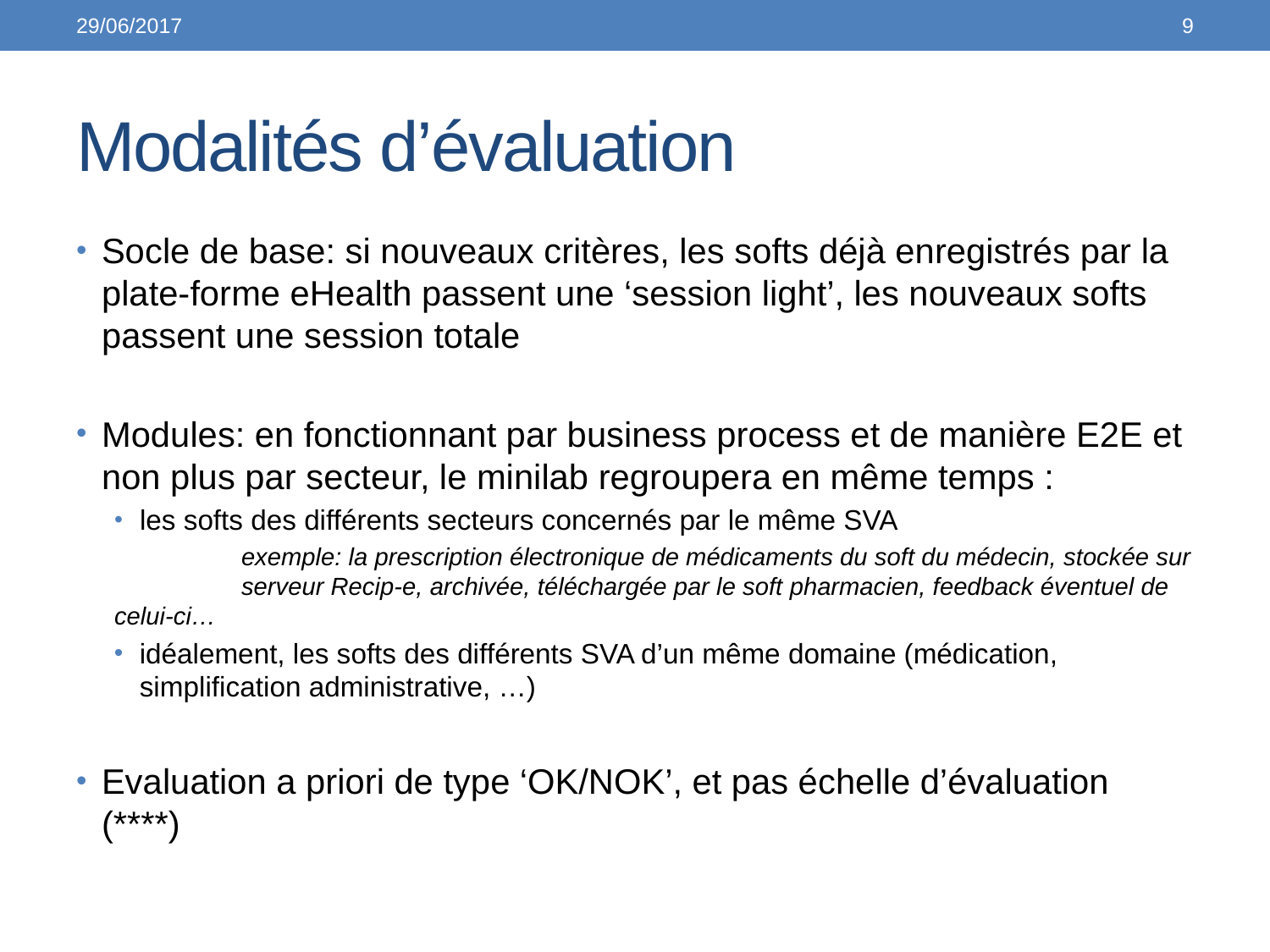

29/06/2017
9
# Modalités d’évaluation
Socle de base: si nouveaux critères, les softs déjà enregistrés par la plate-forme eHealth passent une ‘session light’, les nouveaux softs passent une session totale

Modules: en fonctionnant par business process et de manière E2E et non plus par secteur, le minilab regroupera en même temps :
les softs des différents secteurs concernés par le même SVA
	exemple: la prescription électronique de médicaments du soft du médecin, stockée sur 	serveur Recip-e, archivée, téléchargée par le soft pharmacien, feedback éventuel de celui-ci…
idéalement, les softs des différents SVA d’un même domaine (médication, simplification administrative, …)

Evaluation a priori de type ‘OK/NOK’, et pas échelle d’évaluation (****)